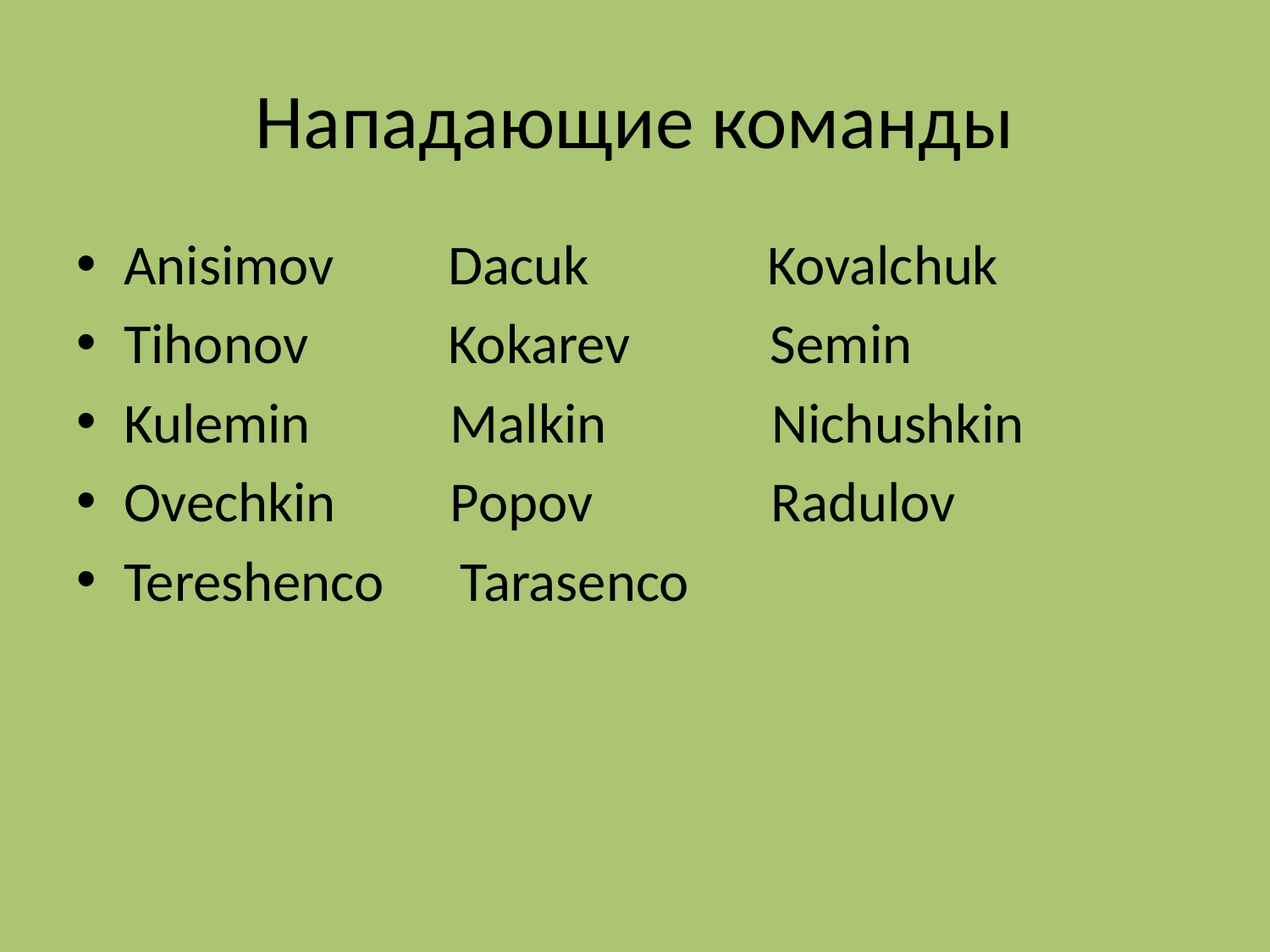

# Нападающие команды
Anisimov         Dacuk              Kovalchuk
Tihonov           Kokarev           Semin
Kulemin           Malkin             Nichushkin
Ovechkin         Popov              Radulov
Tereshenco      Tarasenco